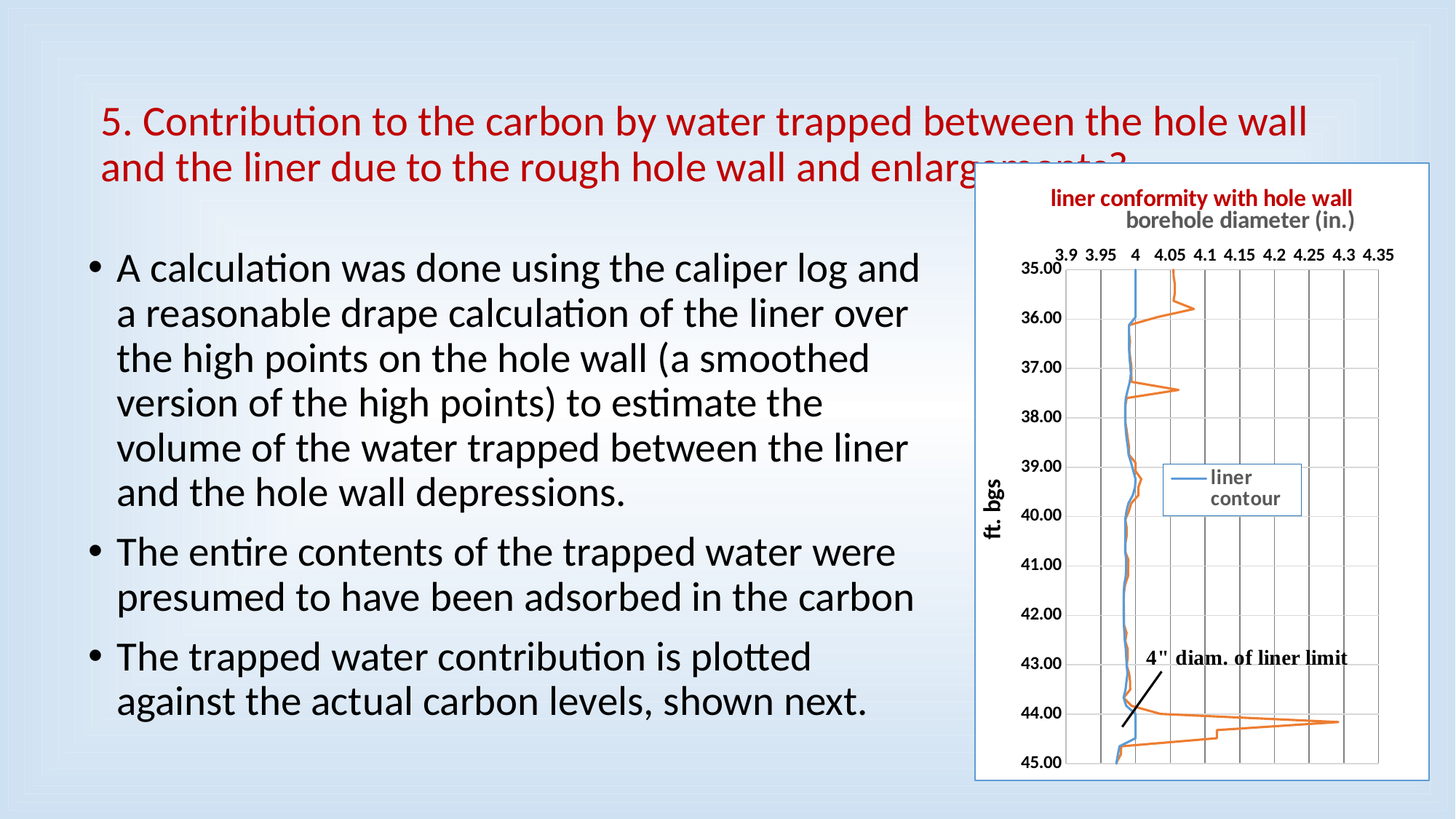

# 5. Contribution to the carbon by water trapped between the hole wall and the liner due to the rough hole wall and enlargements?

### Chart: liner conformity with hole wall

| Category |  |  |
|---|---|---|
A calculation was done using the caliper log and a reasonable drape calculation of the liner over the high points on the hole wall (a smoothed version of the high points) to estimate the volume of the water trapped between the liner and the hole wall depressions.
The entire contents of the trapped water were presumed to have been adsorbed in the carbon
The trapped water contribution is plotted against the actual carbon levels, shown next.